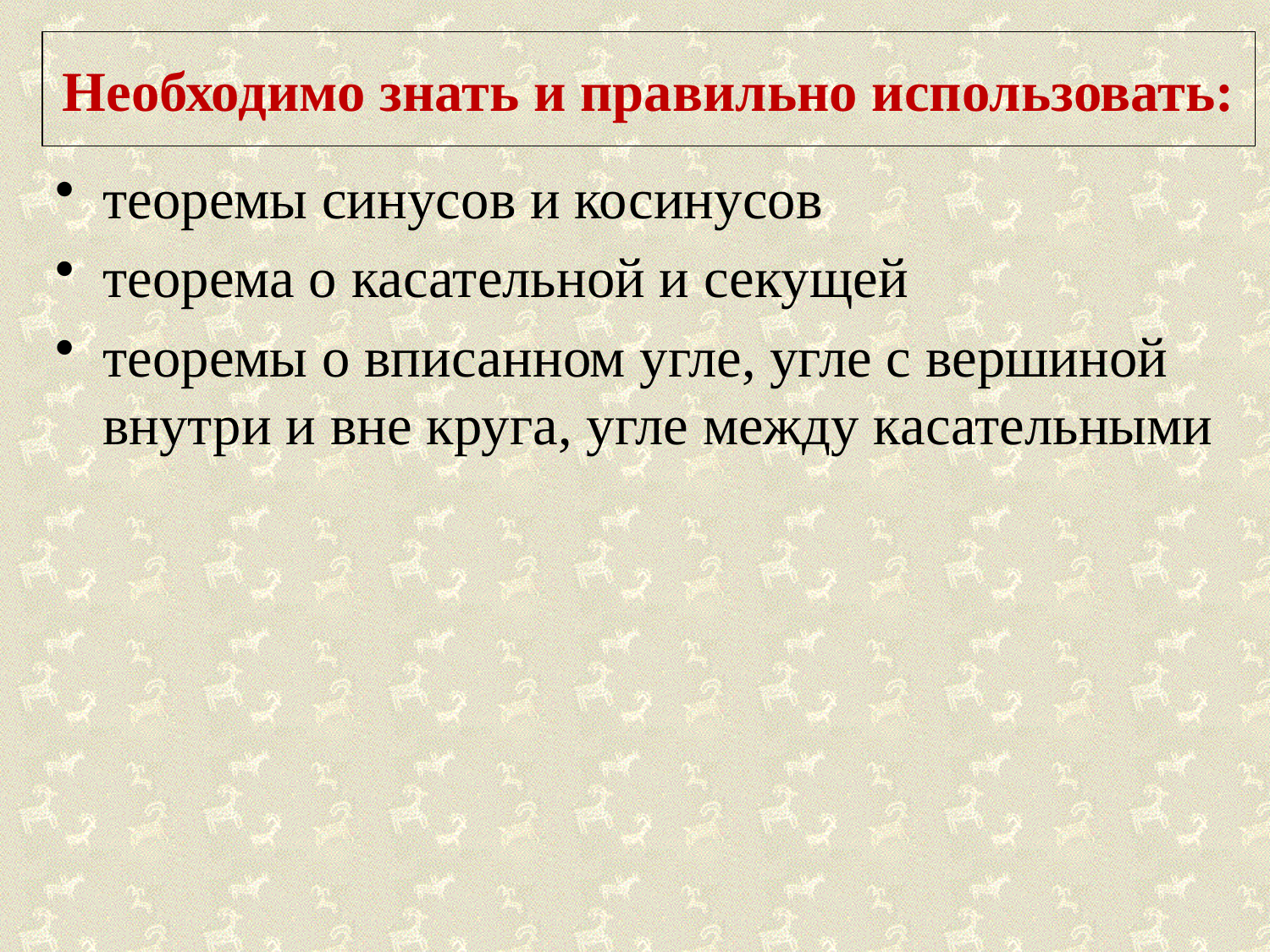

# Необходимо знать и правильно использовать:
теоремы синусов и косинусов
теорема о касательной и секущей
теоремы о вписанном угле, угле с вершиной внутри и вне круга, угле между касательными